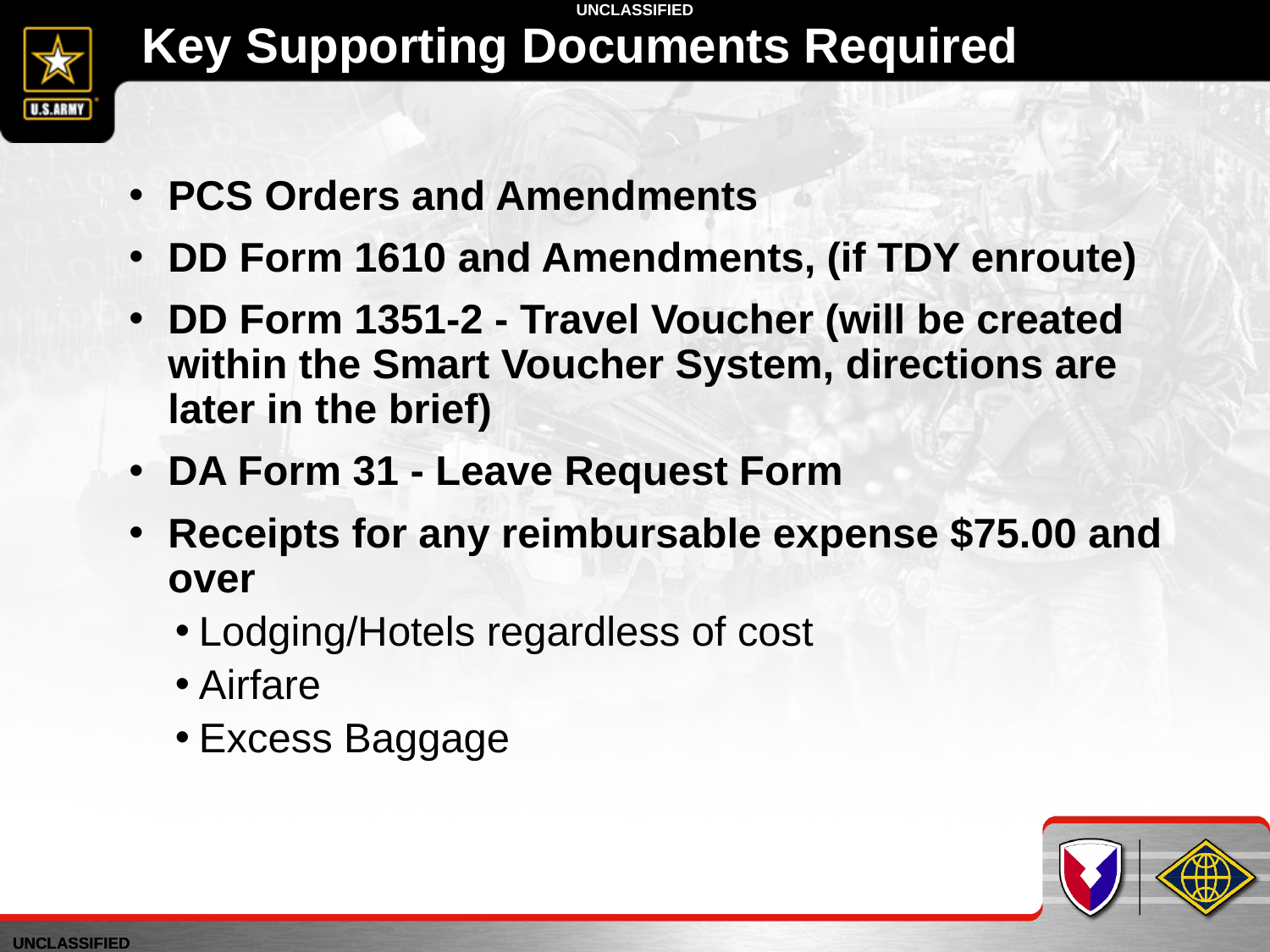

# Key Supporting Documents Required
PCS Orders and Amendments
DD Form 1610 and Amendments, (if TDY enroute)
DD Form 1351-2 - Travel Voucher (will be created within the Smart Voucher System, directions are later in the brief)
DA Form 31 - Leave Request Form
Receipts for any reimbursable expense $75.00 and over
Lodging/Hotels regardless of cost
Airfare
Excess Baggage